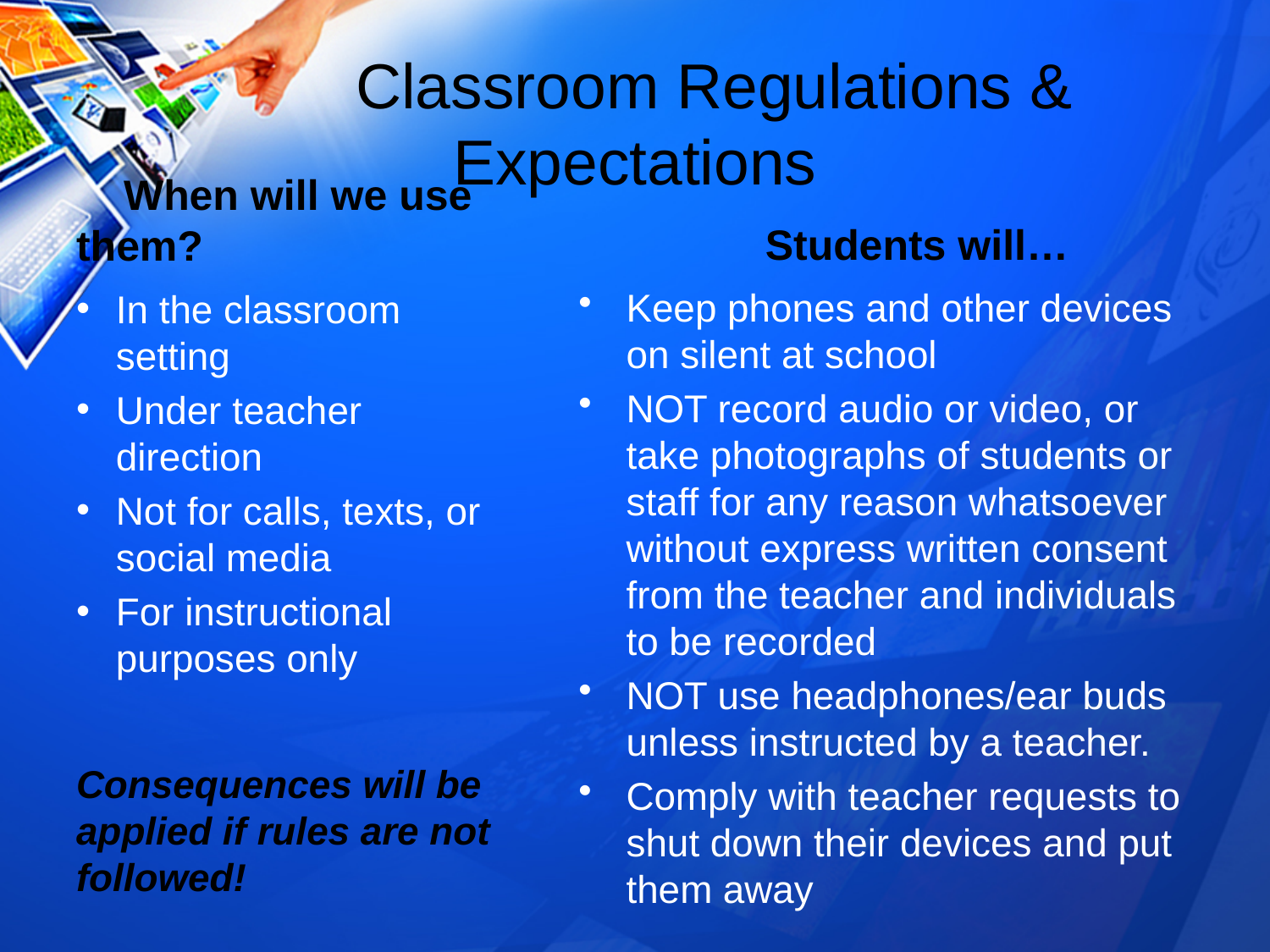

# Classroom Regulations & Expectations
Students will…
    When will we use them?
Keep phones and other devices on silent at school
NOT record audio or video, or take photographs of students or staff for any reason whatsoever without express written consent from the teacher and individuals to be recorded
NOT use headphones/ear buds unless instructed by a teacher.
Comply with teacher requests to shut down their devices and put them away
In the classroom setting
Under teacher direction
Not for calls, texts, or social media
For instructional purposes only

Consequences will be applied if rules are not followed!